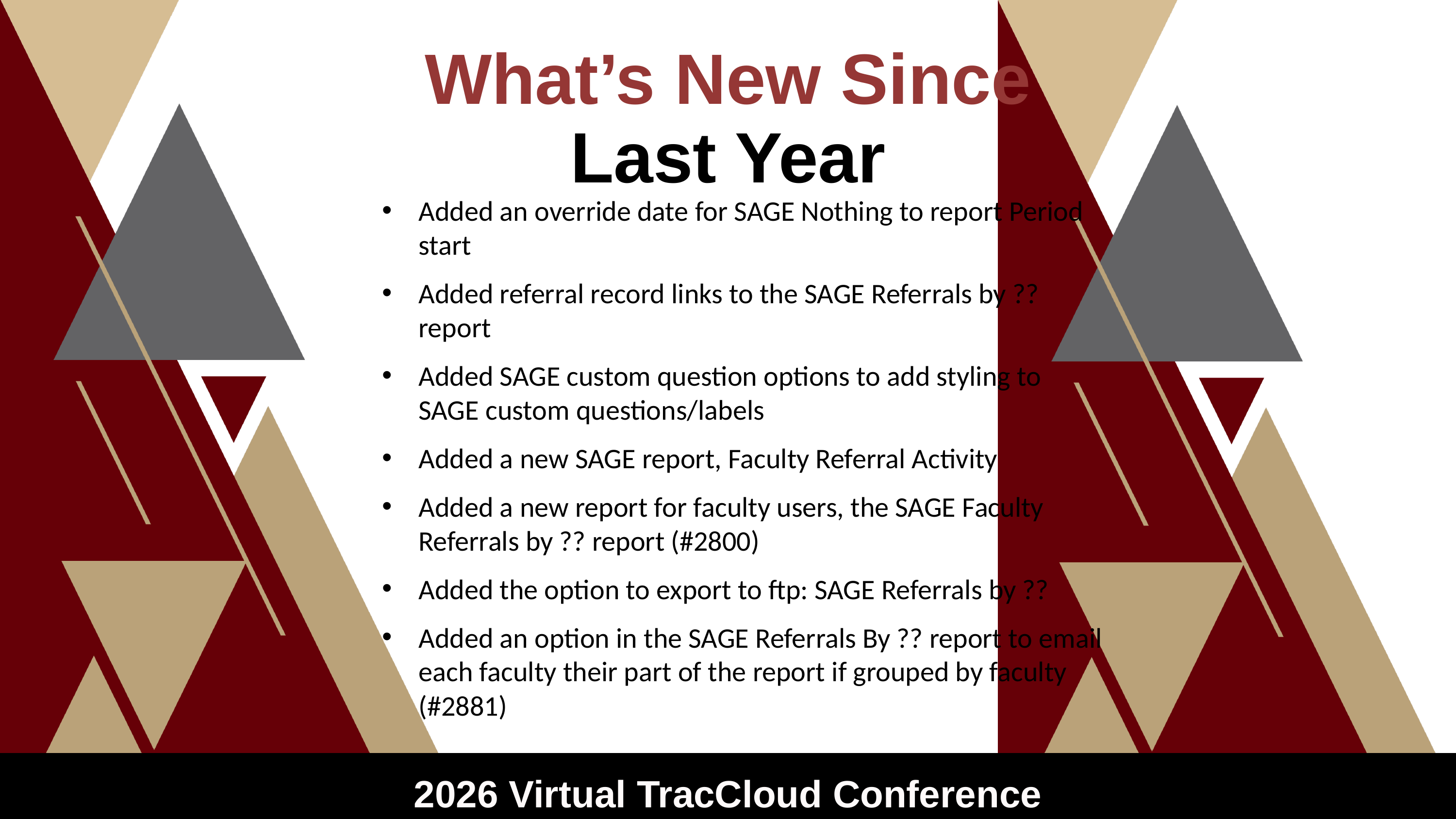

What’s New Since
Last Year
Added an override date for SAGE Nothing to report Period start

Added referral record links to the SAGE Referrals by ?? report

Added SAGE custom question options to add styling to SAGE custom questions/labels

Added a new SAGE report, Faculty Referral Activity

Added a new report for faculty users, the SAGE Faculty Referrals by ?? report (#2800)

Added the option to export to ftp: SAGE Referrals by ??

Added an option in the SAGE Referrals By ?? report to email each faculty their part of the report if grouped by faculty (#2881)

2026 Virtual TracCloud Conference